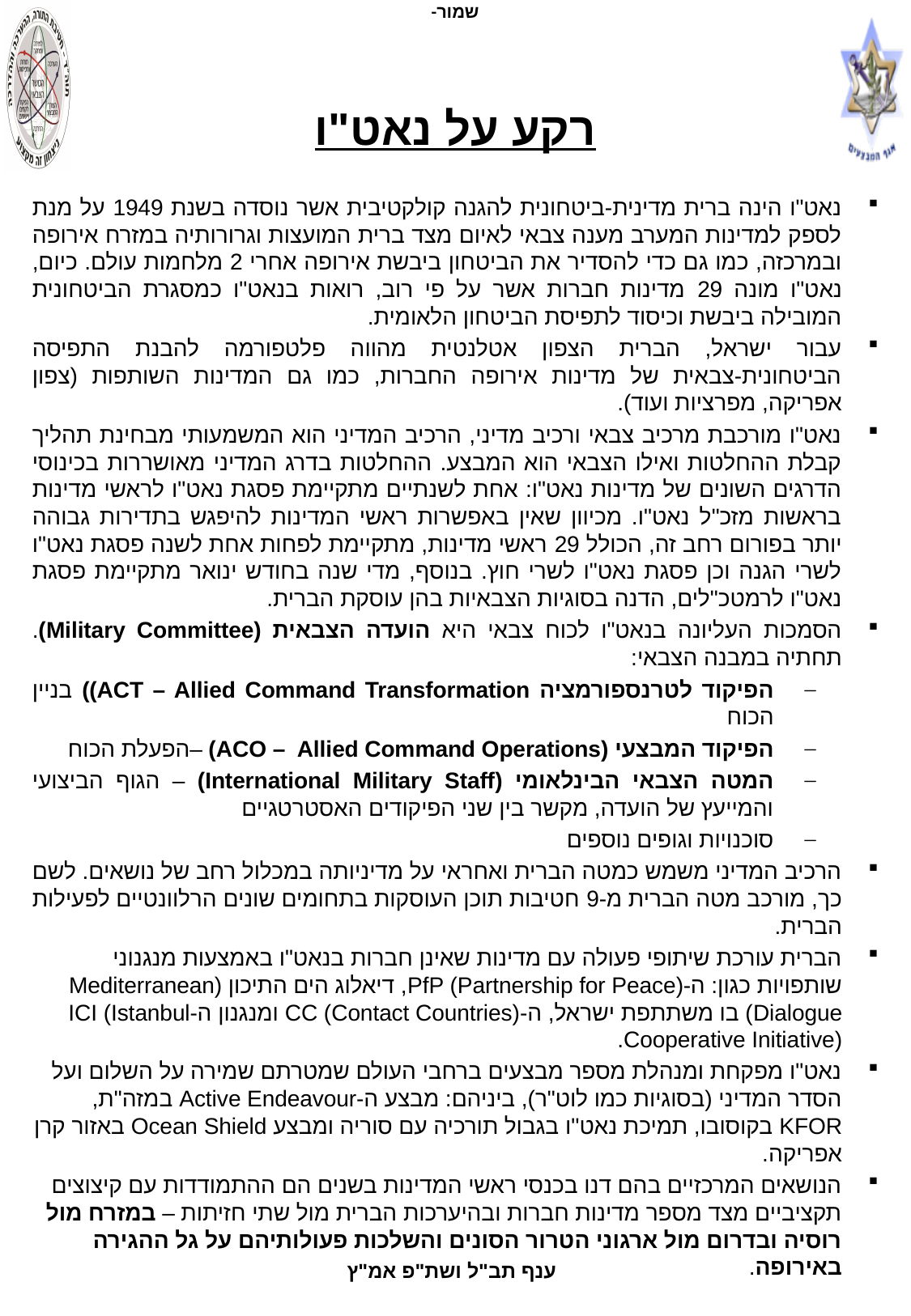

# רקע על נאט"ו
נאט"ו הינה ברית מדינית-ביטחונית להגנה קולקטיבית אשר נוסדה בשנת 1949 על מנת לספק למדינות המערב מענה צבאי לאיום מצד ברית המועצות וגרורותיה במזרח אירופה ובמרכזה, כמו גם כדי להסדיר את הביטחון ביבשת אירופה אחרי 2 מלחמות עולם. כיום, נאט"ו מונה 29 מדינות חברות אשר על פי רוב, רואות בנאט"ו כמסגרת הביטחונית המובילה ביבשת וכיסוד לתפיסת הביטחון הלאומית.
עבור ישראל, הברית הצפון אטלנטית מהווה פלטפורמה להבנת התפיסה הביטחונית-צבאית של מדינות אירופה החברות, כמו גם המדינות השותפות (צפון אפריקה, מפרציות ועוד).
נאט"ו מורכבת מרכיב צבאי ורכיב מדיני, הרכיב המדיני הוא המשמעותי מבחינת תהליך קבלת ההחלטות ואילו הצבאי הוא המבצע. ההחלטות בדרג המדיני מאושררות בכינוסי הדרגים השונים של מדינות נאט"ו: אחת לשנתיים מתקיימת פסגת נאט"ו לראשי מדינות בראשות מזכ"ל נאט"ו. מכיוון שאין באפשרות ראשי המדינות להיפגש בתדירות גבוהה יותר בפורום רחב זה, הכולל 29 ראשי מדינות, מתקיימת לפחות אחת לשנה פסגת נאט"ו לשרי הגנה וכן פסגת נאט"ו לשרי חוץ. בנוסף, מדי שנה בחודש ינואר מתקיימת פסגת נאט"ו לרמטכ"לים, הדנה בסוגיות הצבאיות בהן עוסקת הברית.
הסמכות העליונה בנאט"ו לכוח צבאי היא הועדה הצבאית (Military Committee). תחתיה במבנה הצבאי:
הפיקוד לטרנספורמציה ACT – Allied Command Transformation)) בניין הכוח
הפיקוד המבצעי (ACO –  Allied Command Operations) –הפעלת הכוח
המטה הצבאי הבינלאומי (International Military Staff) – הגוף הביצועי והמייעץ של הועדה, מקשר בין שני הפיקודים האסטרטגיים
סוכנויות וגופים נוספים
הרכיב המדיני משמש כמטה הברית ואחראי על מדיניותה במכלול רחב של נושאים. לשם כך, מורכב מטה הברית מ-9 חטיבות תוכן העוסקות בתחומים שונים הרלוונטיים לפעילות הברית.
הברית עורכת שיתופי פעולה עם מדינות שאינן חברות בנאט"ו באמצעות מנגנוני שותפויות כגון: ה-PfP (Partnership for Peace), דיאלוג הים התיכון (Mediterranean Dialogue) בו משתתפת ישראל, ה-CC (Contact Countries) ומנגנון ה-ICI (Istanbul Cooperative Initiative).
נאט"ו מפקחת ומנהלת מספר מבצעים ברחבי העולם שמטרתם שמירה על השלום ועל הסדר המדיני (בסוגיות כמו לוט"ר), ביניהם: מבצע ה-Active Endeavour במזה''ת, KFOR בקוסובו, תמיכת נאט''ו בגבול תורכיה עם סוריה ומבצע Ocean Shield באזור קרן אפריקה.
הנושאים המרכזיים בהם דנו בכנסי ראשי המדינות בשנים הם ההתמודדות עם קיצוצים תקציביים מצד מספר מדינות חברות ובהיערכות הברית מול שתי חזיתות – במזרח מול רוסיה ובדרום מול ארגוני הטרור הסונים והשלכות פעולותיהם על גל ההגירה באירופה.